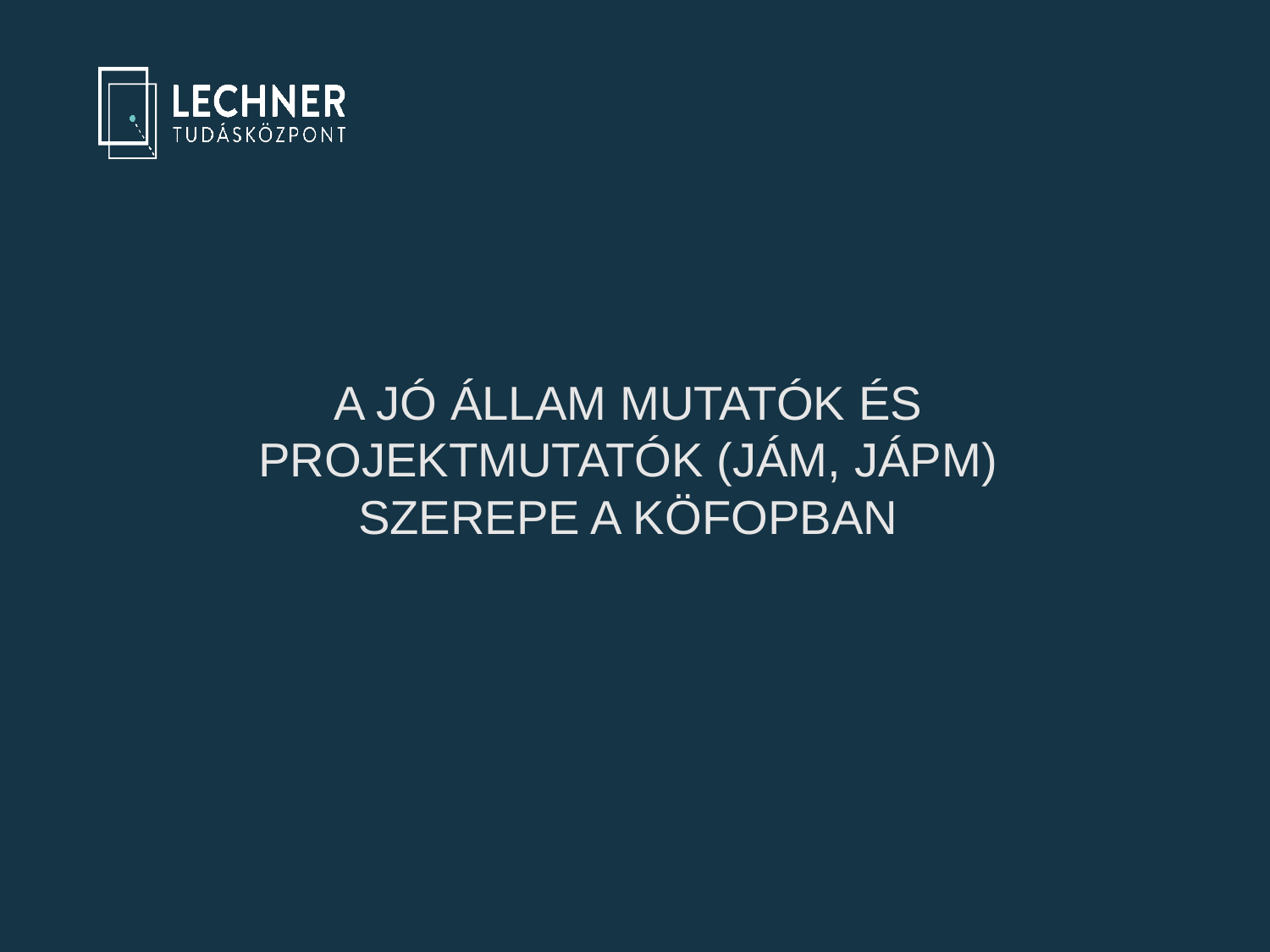

A JÓ ÁLLAM MUTATÓK ÉS PROJEKTMUTATÓK (JÁM, JÁPM) SZEREPE A KÖFOPBAN